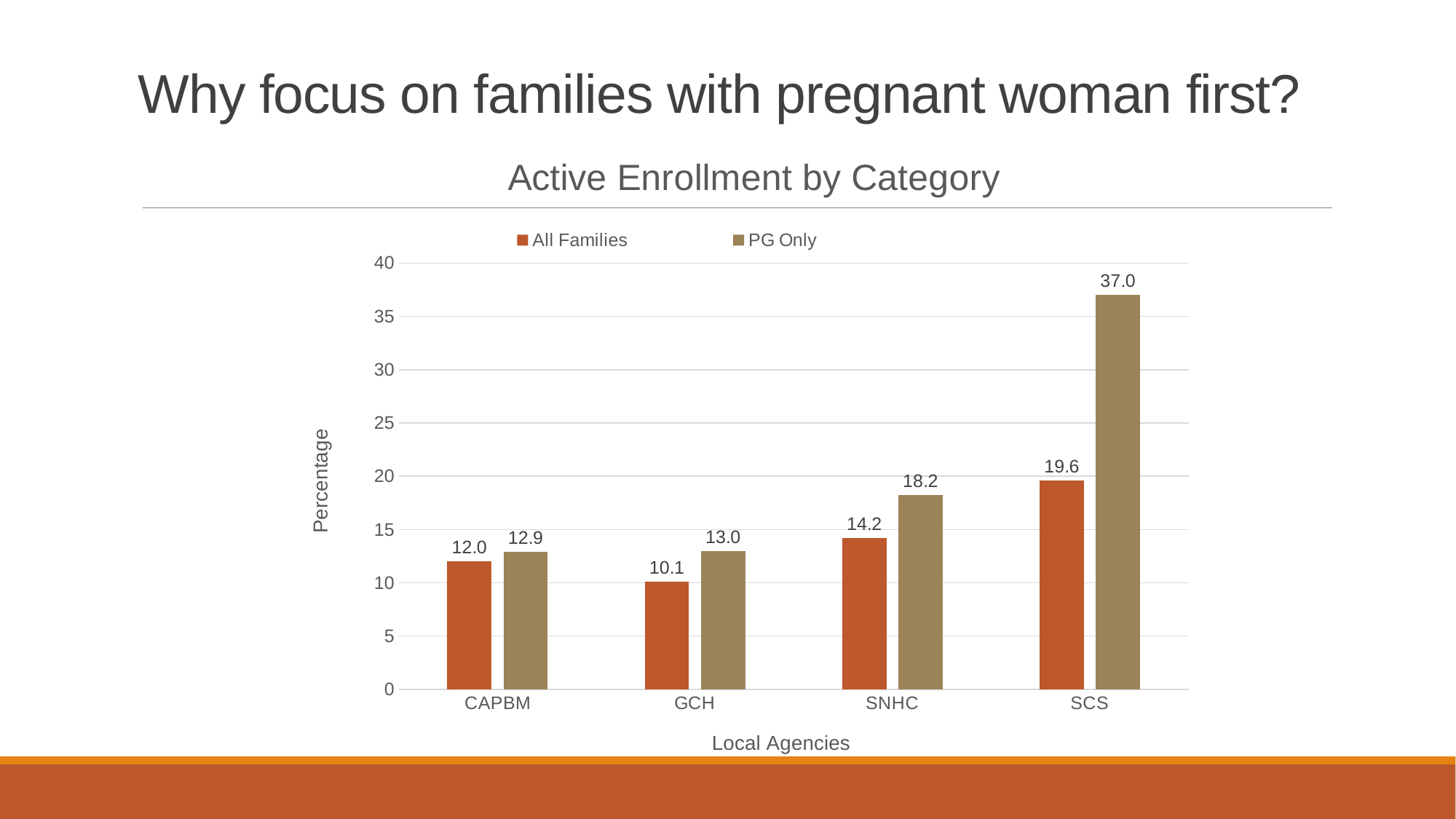

# Why focus on families with pregnant woman first?

### Chart: Active Enrollment by Category

| Category | All Families | PG Only |
|---|---|---|
| CAPBM | 12.0 | 12.9 |
| GCH | 10.1 | 13.0 |
| SNHC | 14.2 | 18.2 |
| SCS | 19.6 | 37.0 |